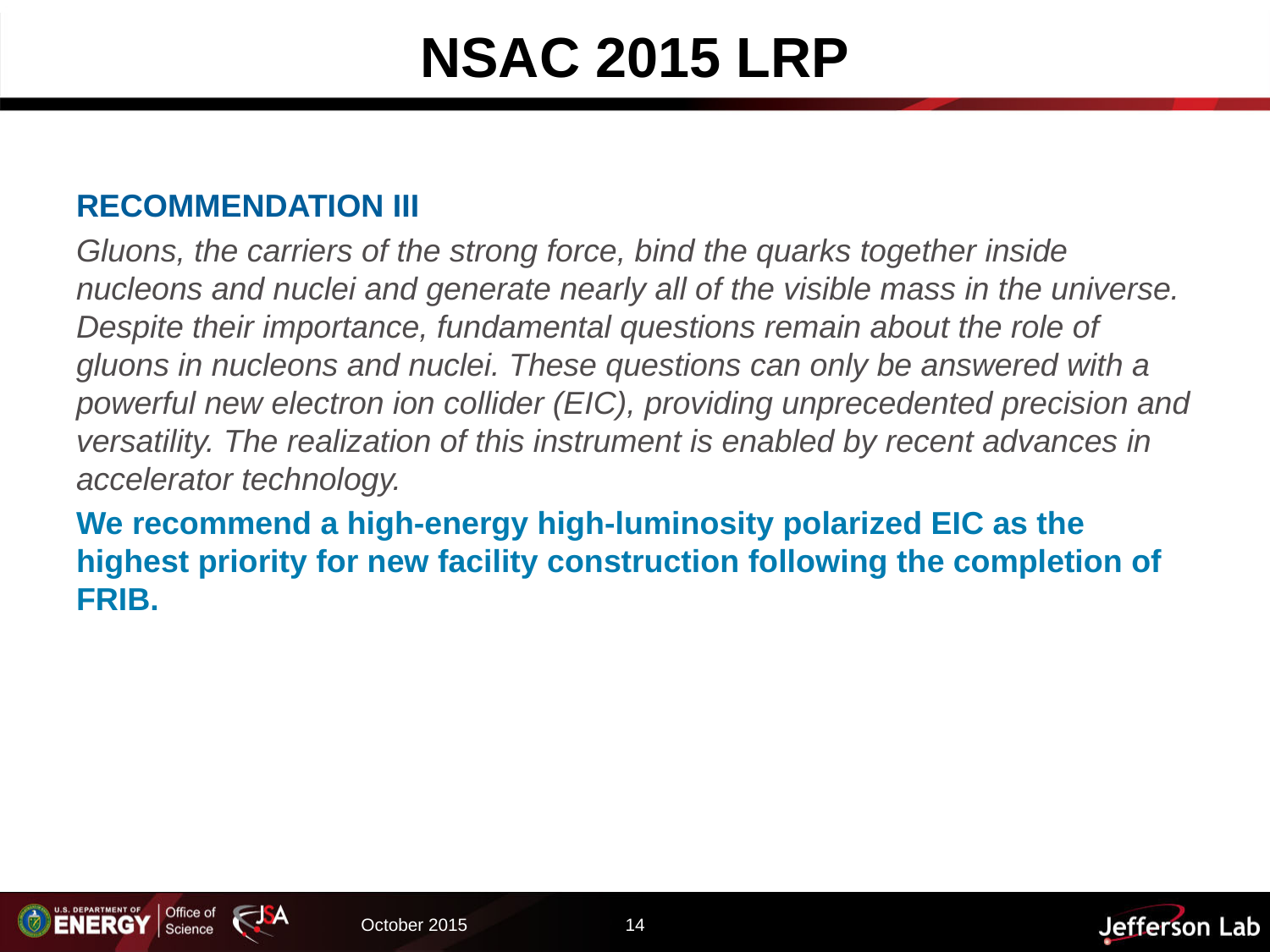

# NSAC 2015 LRP
RECOMMENDATION III
Gluons, the carriers of the strong force, bind the quarks together inside nucleons and nuclei and generate nearly all of the visible mass in the universe. Despite their importance, fundamental questions remain about the role of gluons in nucleons and nuclei. These questions can only be answered with a powerful new electron ion collider (EIC), providing unprecedented precision and versatility. The realization of this instrument is enabled by recent advances in accelerator technology.
We recommend a high-energy high-luminosity polarized EIC as the highest priority for new facility construction following the completion of FRIB.